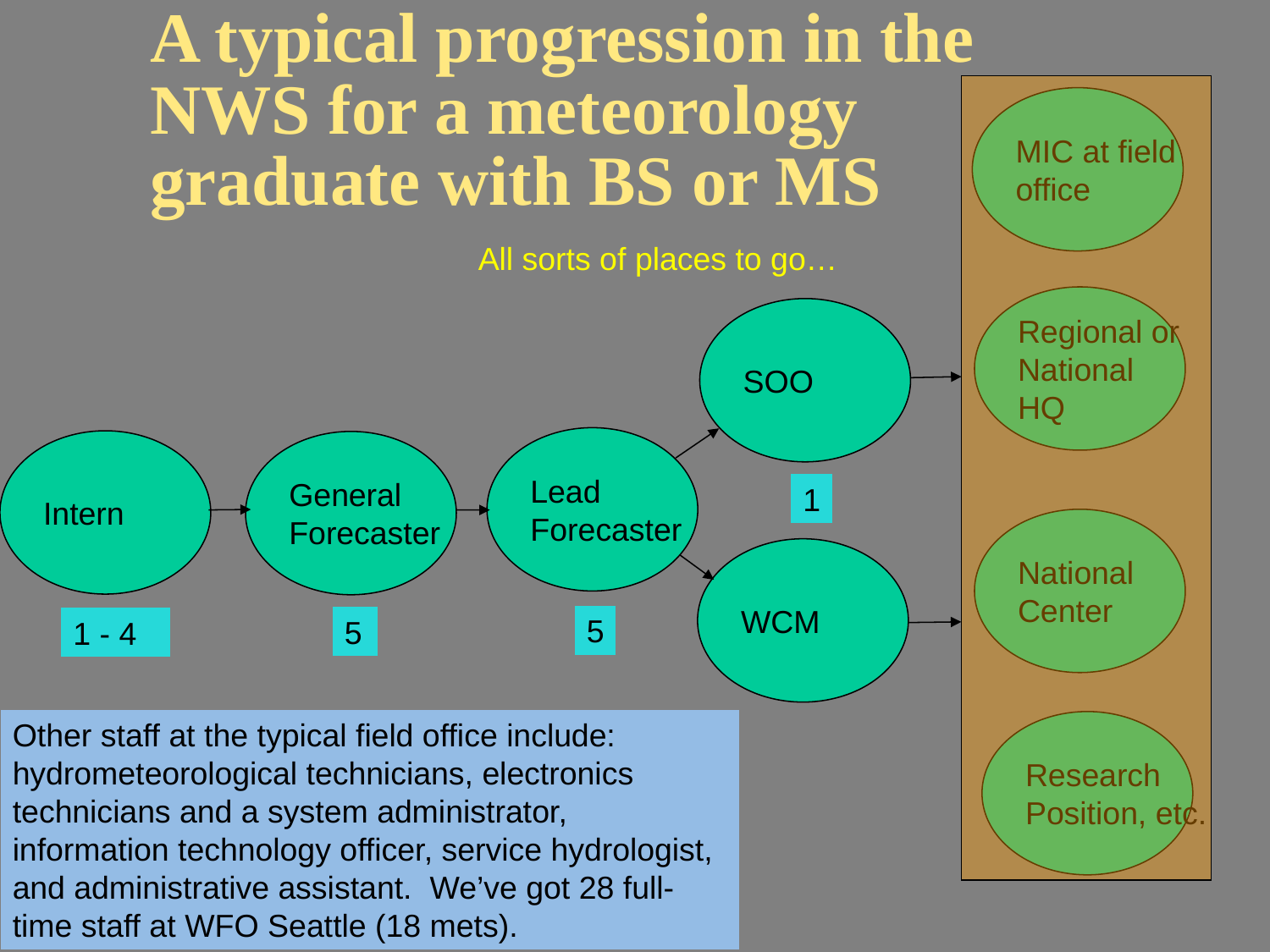

A typical progression in the NWS for a meteorology graduate with BS or MS

MIC at field
office
All sorts of places to go…
Regional or
National
HQ
SOO

Lead
Forecaster

Intern
General
Forecaster
1
National
Center

WCM

5
5
1 - 4

Other staff at the typical field office include: hydrometeorological technicians, electronics technicians and a system administrator, information technology officer, service hydrologist, and administrative assistant.  We’ve got 28 full-time staff at WFO Seattle (18 mets).
Research
Position, etc.